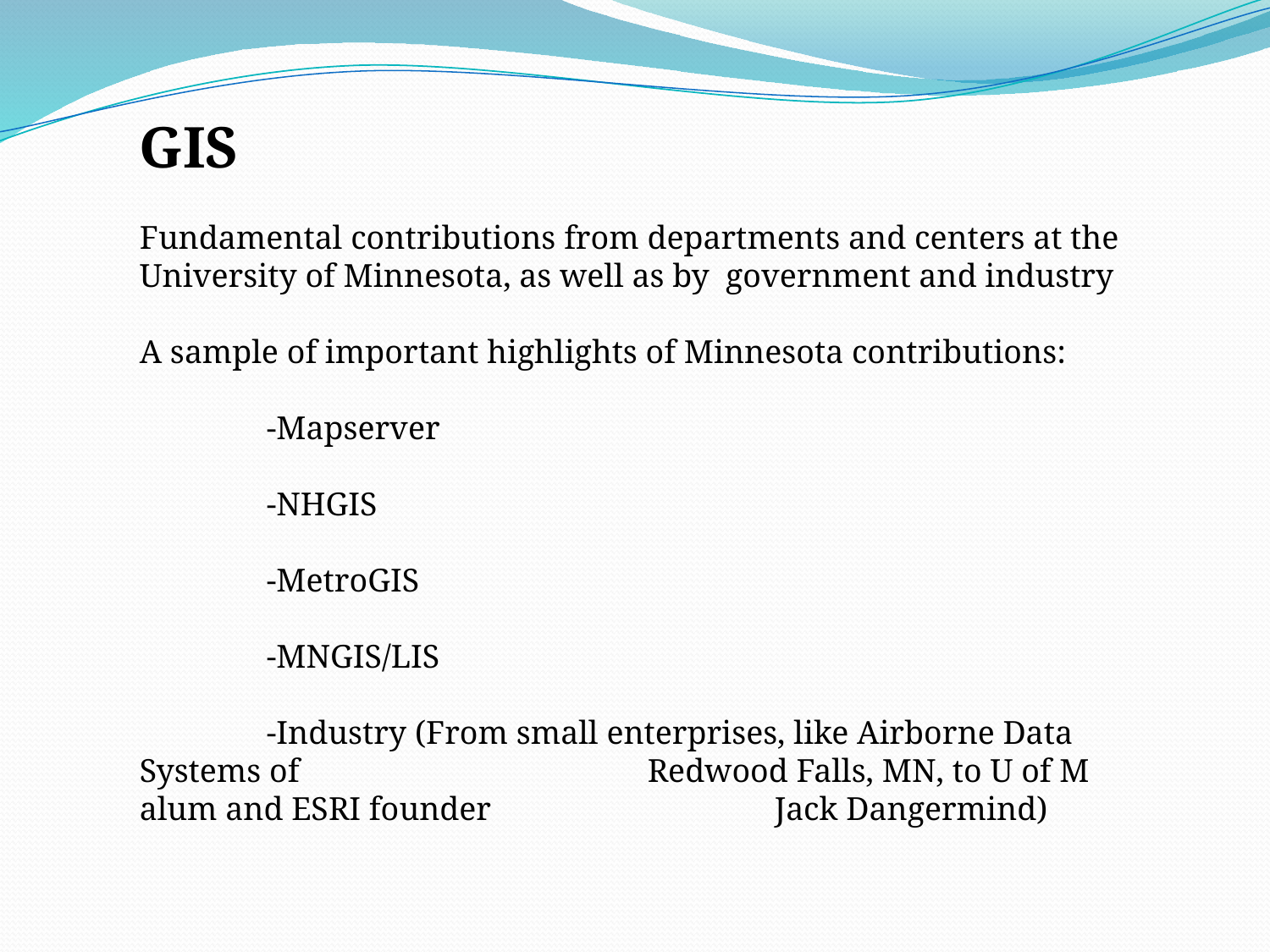

GIS

Fundamental contributions from departments and centers at the University of Minnesota, as well as by  government and industry

A sample of important highlights of Minnesota contributions:

	-Mapserver

	-NHGIS

	-MetroGIS

	-MNGIS/LIS
	-Industry (From small enterprises, like Airborne Data Systems of 			Redwood Falls, MN, to U of M alum and ESRI founder 			Jack Dangermind)